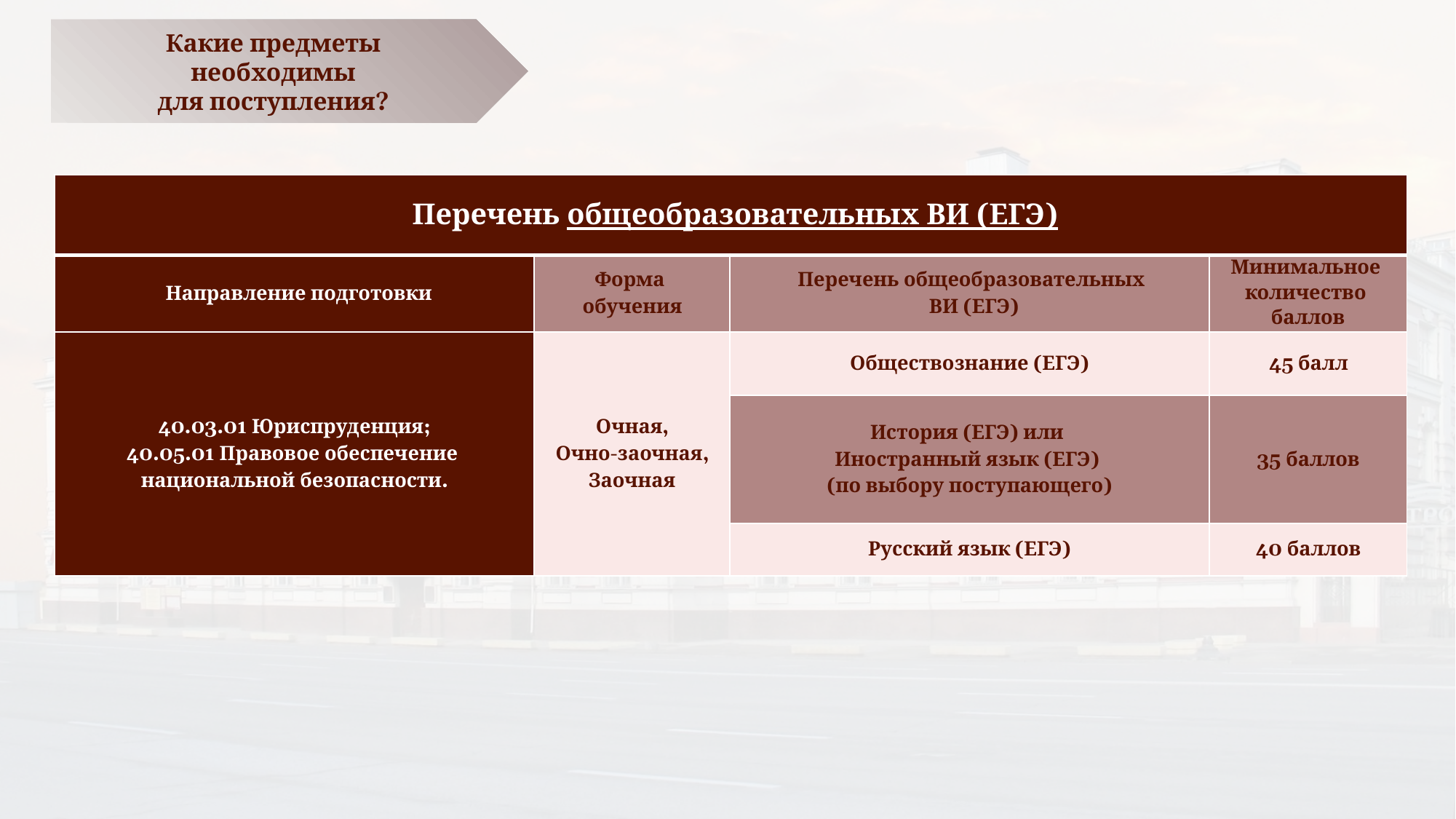

Какие предметы
необходимы
для поступления?
| Перечень общеобразовательных ВИ (ЕГЭ) |  |  |  |
| --- | --- | --- | --- |
| Направление подготовки | Форма обучения | Перечень общеобразовательных ВИ (ЕГЭ) | Минимальное количество баллов |
| 40.03.01 Юриспруденция; 40.05.01 Правовое обеспечение национальной безопасности. | Очная, Очно-заочная, Заочная | Обществознание (ЕГЭ) | 45 балл |
|  |  | История (ЕГЭ) или Иностранный язык (ЕГЭ) (по выбору поступающего) | 35 баллов |
|  |  | Русский язык (ЕГЭ) | 40 баллов |